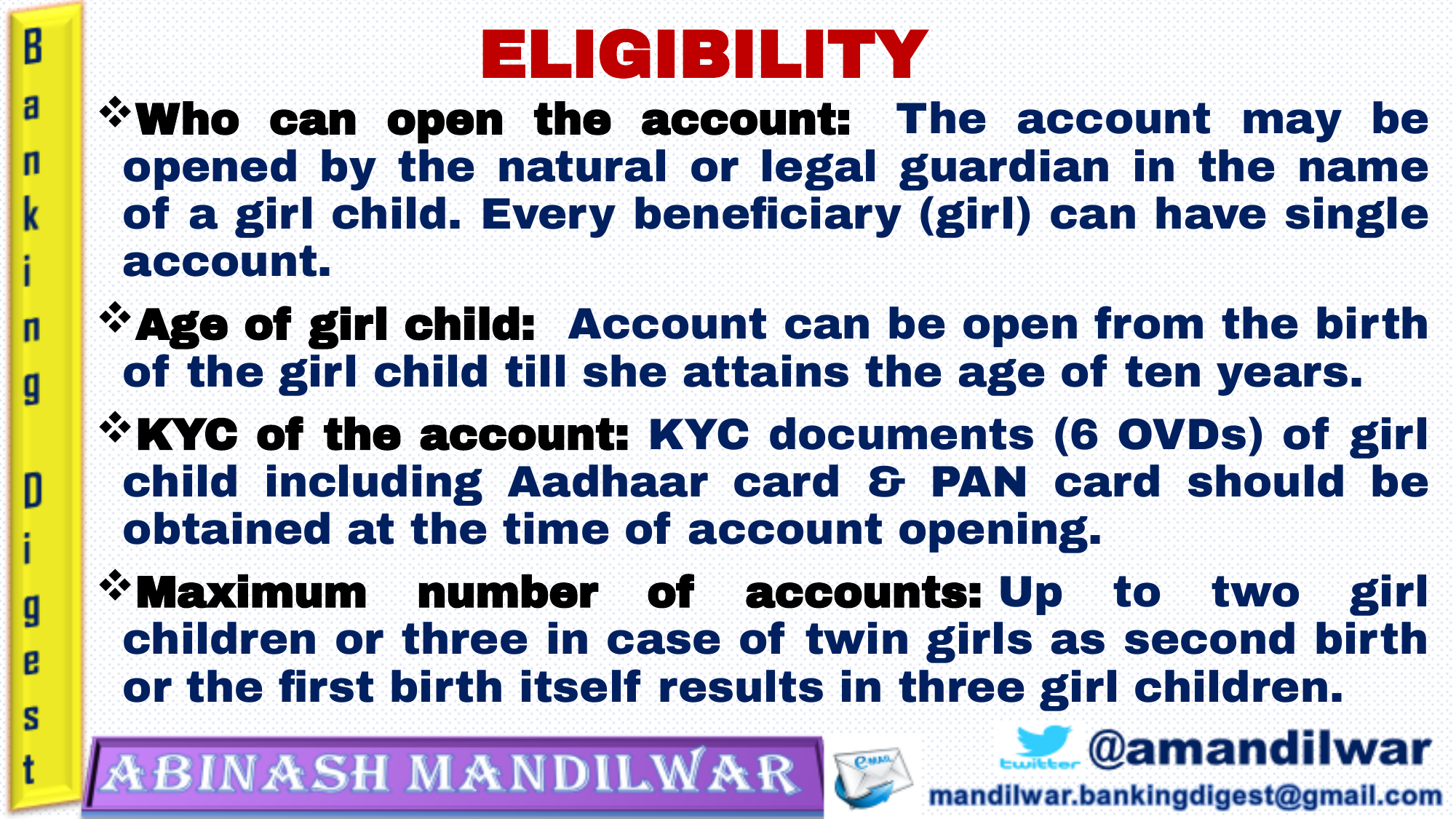

# ELIGIBILITY
Who can open the account:  The account may be opened by the natural or legal guardian in the name of a girl child. Every beneficiary (girl) can have single account.
Age of girl child:  Account can be open from the birth of the girl child till she attains the age of ten years.
KYC of the account: KYC documents (6 OVDs) of girl child including Aadhaar card & PAN card should be obtained at the time of account opening.
Maximum number of accounts: Up to two girl children or three in case of twin girls as second birth or the first birth itself results in three girl children.